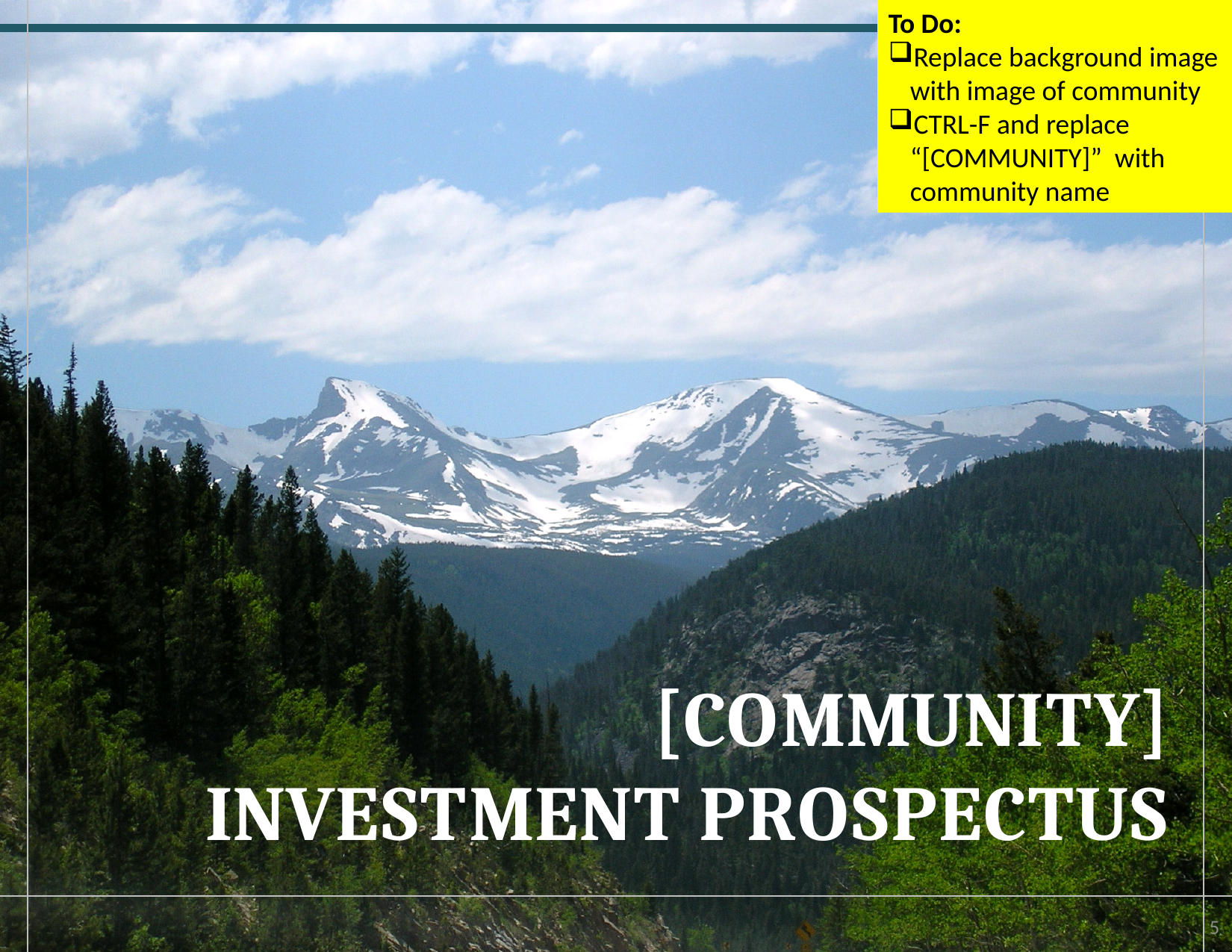

To Do:
Replace background image with image of community
CTRL-F and replace “[COMMUNITY]”  with community name

# [COMMUNITY] INVESTMENT PROSPECTUS
5